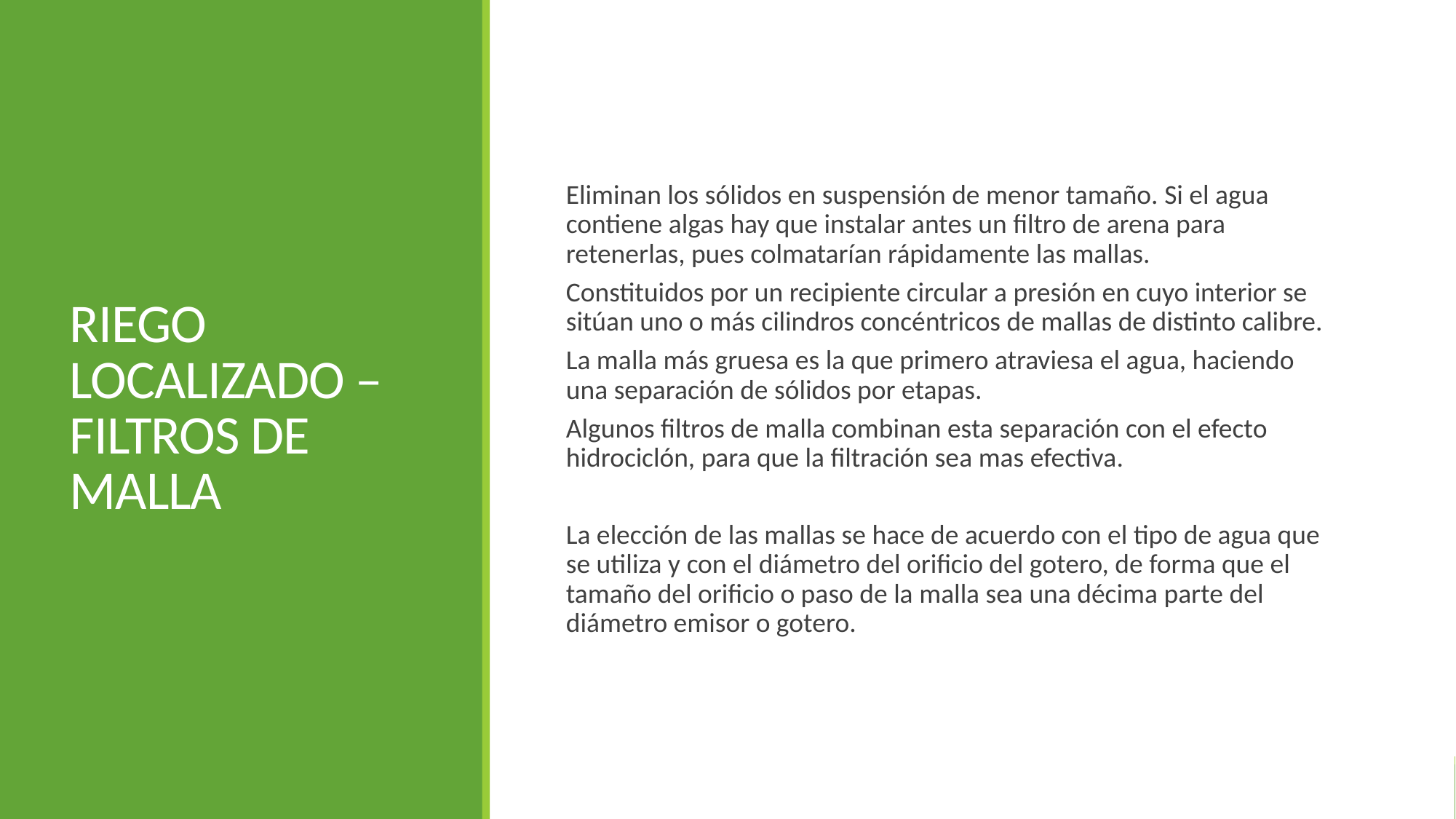

RIEGO LOCALIZADO – FILTROS DE MALLA
Eliminan los sólidos en suspensión de menor tamaño. Si el agua contiene algas hay que instalar antes un filtro de arena para retenerlas, pues colmatarían rápidamente las mallas.
Constituidos por un recipiente circular a presión en cuyo interior se sitúan uno o más cilindros concéntricos de mallas de distinto calibre.
La malla más gruesa es la que primero atraviesa el agua, haciendo una separación de sólidos por etapas.
Algunos filtros de malla combinan esta separación con el efecto hidrociclón, para que la filtración sea mas efectiva.

La elección de las mallas se hace de acuerdo con el tipo de agua que se utiliza y con el diámetro del orificio del gotero, de forma que el tamaño del orificio o paso de la malla sea una décima parte del diámetro emisor o gotero.